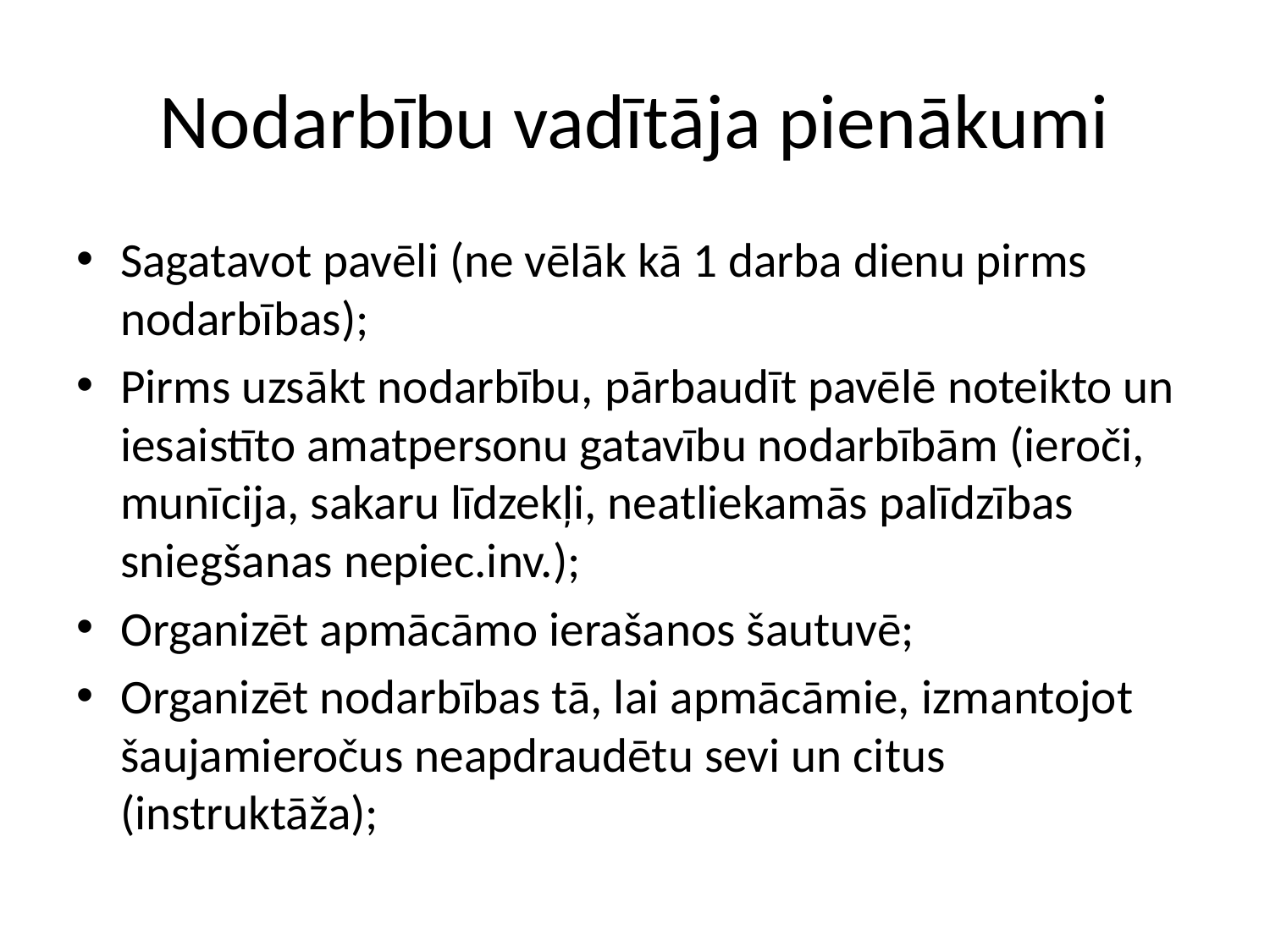

# Nodarbību vadītāja pienākumi
Sagatavot pavēli (ne vēlāk kā 1 darba dienu pirms nodarbības);
Pirms uzsākt nodarbību, pārbaudīt pavēlē noteikto un iesaistīto amatpersonu gatavību nodarbībām (ieroči, munīcija, sakaru līdzekļi, neatliekamās palīdzības sniegšanas nepiec.inv.);
Organizēt apmācāmo ierašanos šautuvē;
Organizēt nodarbības tā, lai apmācāmie, izmantojot šaujamieročus neapdraudētu sevi un citus (instruktāža);